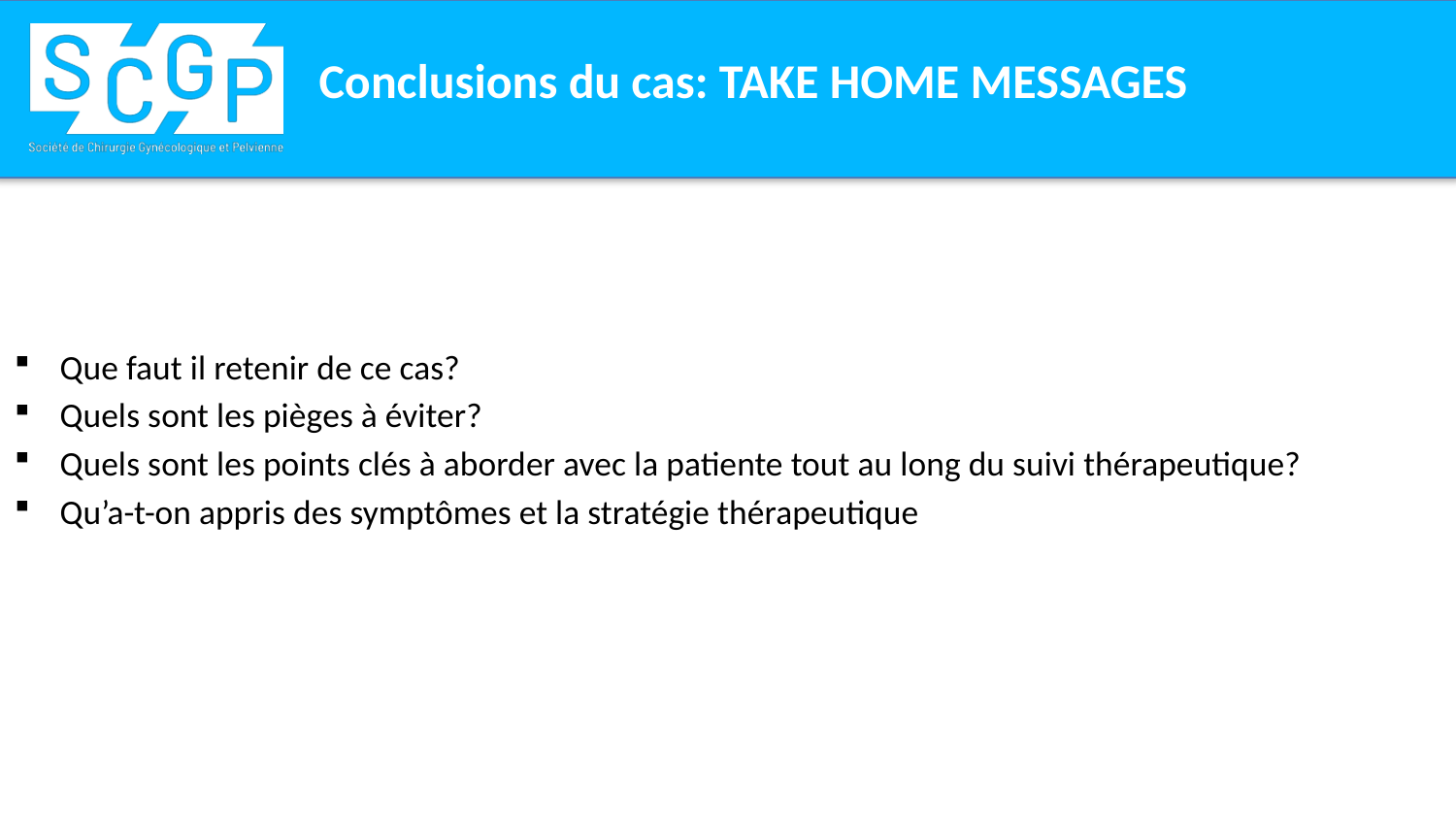

# Conclusions du cas: TAKE HOME MESSAGES
Que faut il retenir de ce cas?
Quels sont les pièges à éviter?
Quels sont les points clés à aborder avec la patiente tout au long du suivi thérapeutique?
Qu’a-t-on appris des symptômes et la stratégie thérapeutique